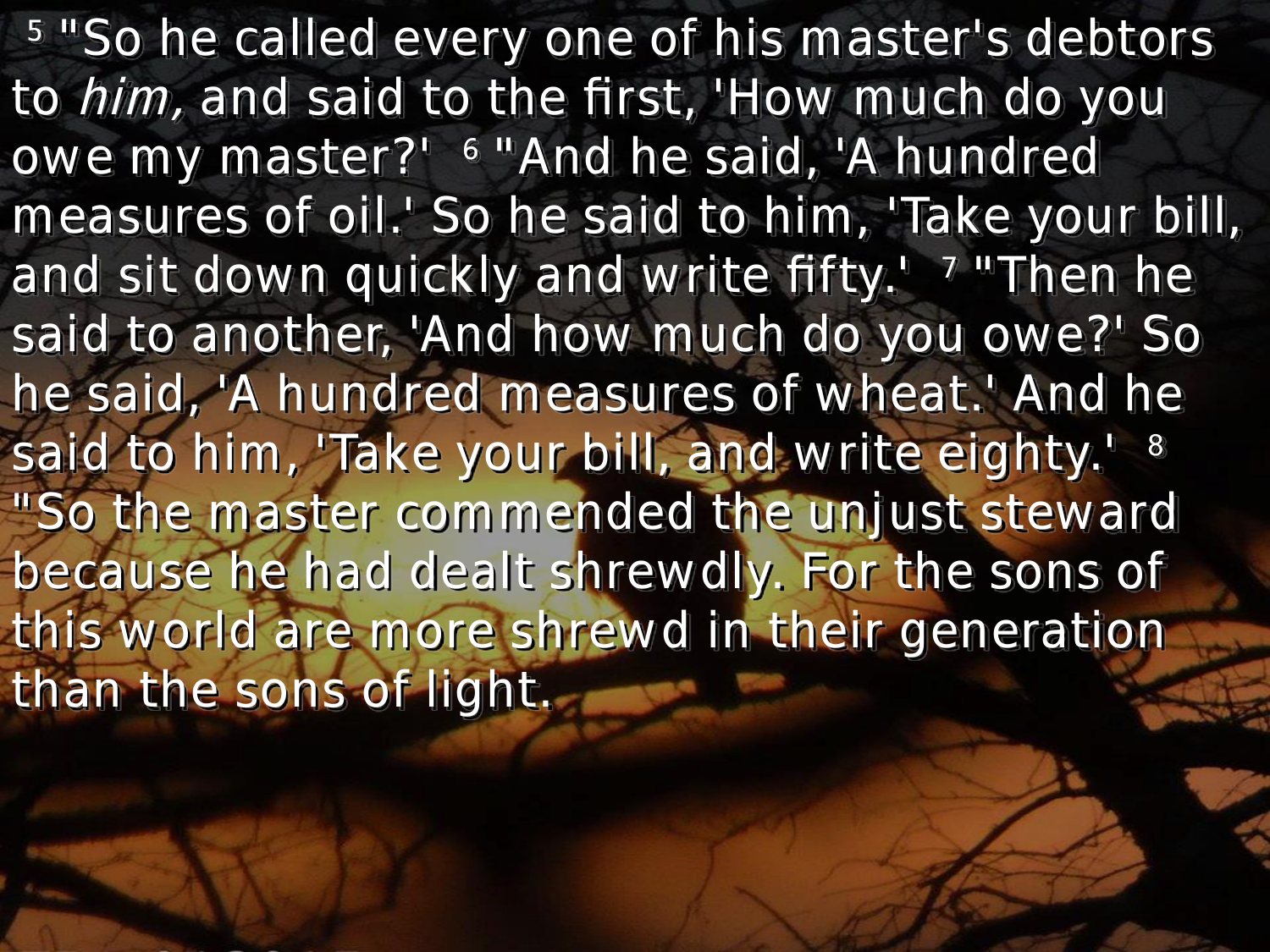

5 "So he called every one of his master's debtors to him, and said to the first, 'How much do you owe my master?'  6 "And he said, 'A hundred measures of oil.' So he said to him, 'Take your bill, and sit down quickly and write fifty.'  7 "Then he said to another, 'And how much do you owe?' So he said, 'A hundred measures of wheat.' And he said to him, 'Take your bill, and write eighty.'  8 "So the master commended the unjust steward because he had dealt shrewdly. For the sons of this world are more shrewd in their generation than the sons of light.